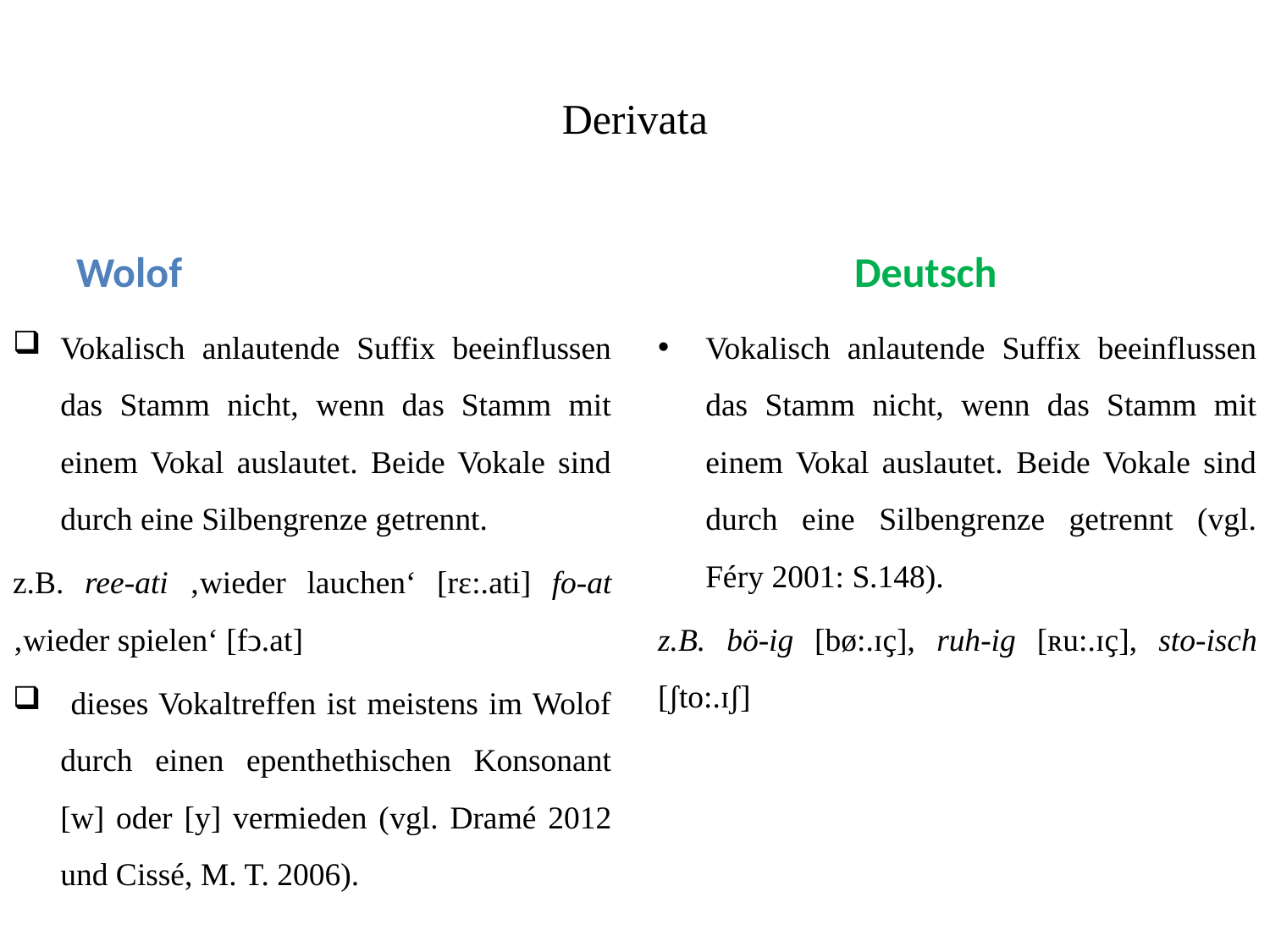

# Derivata
Wolof
Deutsch
Vokalisch anlautende Suffix beeinflussen das Stamm nicht, wenn das Stamm mit einem Vokal auslautet. Beide Vokale sind durch eine Silbengrenze getrennt.
z.B. ree-ati ‚wieder lauchen‘ [rε:.ati] fo-at ‚wieder spielen‘ [fↄ.at]
 dieses Vokaltreffen ist meistens im Wolof durch einen epenthethischen Konsonant [w] oder [y] vermieden (vgl. Dramé 2012 und Cissé, M. T. 2006).
Vokalisch anlautende Suffix beeinflussen das Stamm nicht, wenn das Stamm mit einem Vokal auslautet. Beide Vokale sind durch eine Silbengrenze getrennt (vgl. Féry 2001: S.148).
z.B. bö-ig [bø:.ɪҫ], ruh-ig [ʀu:.ɪҫ], sto-isch [ʃto:.ɪʃ]